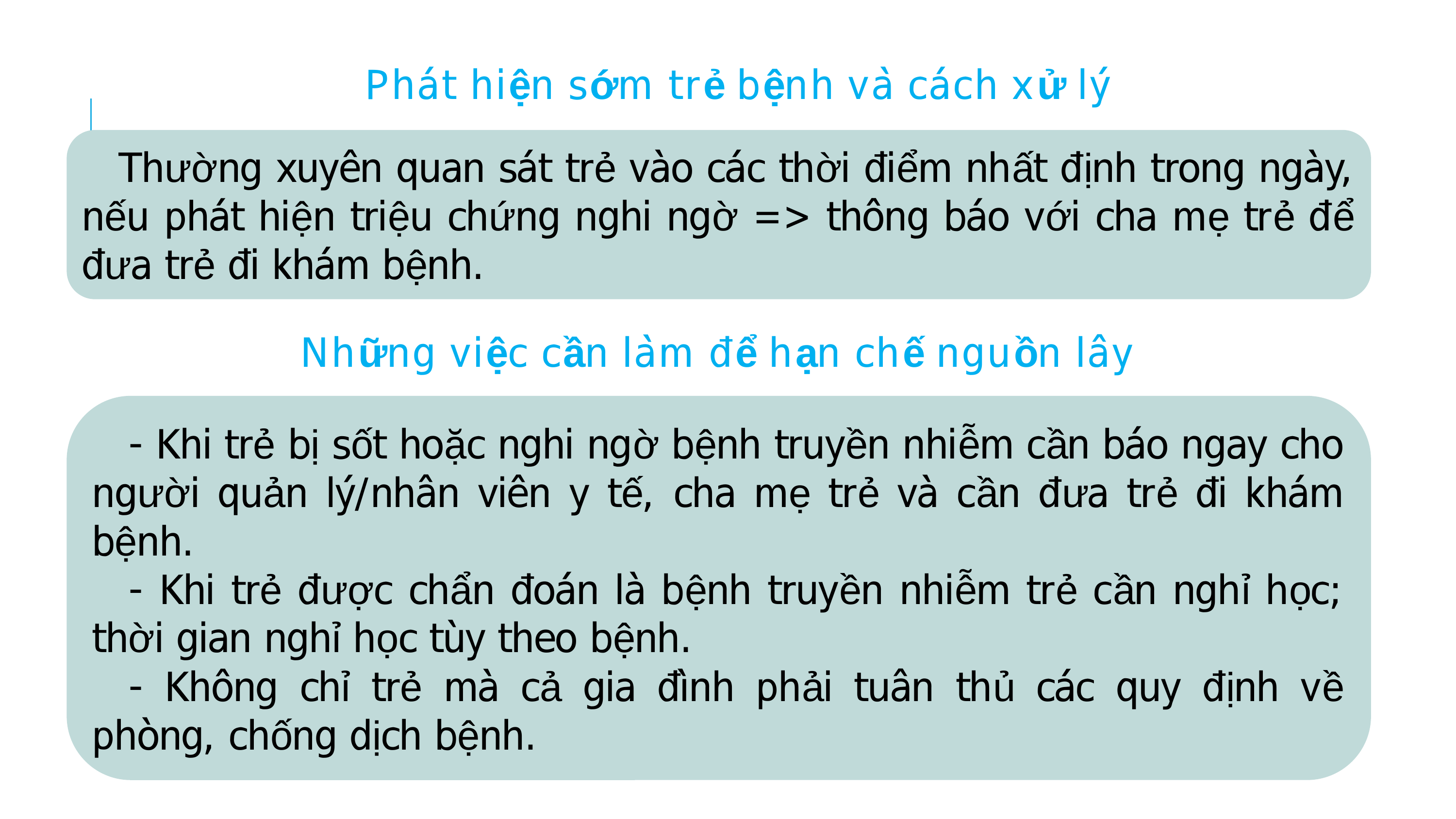

Phát hiện sớm trẻ bệnh và cách xử lý
Thường xuyên quan sát trẻ vào các thời điểm nhất định trong ngày, nếu phát hiện triệu chứng nghi ngờ => thông báo với cha mẹ trẻ để đưa trẻ đi khám bệnh.
Những việc cần làm để hạn chế nguồn lây
- Khi trẻ bị sốt hoặc nghi ngờ bệnh truyền nhiễm cần báo ngay cho người quản lý/nhân viên y tế, cha mẹ trẻ và cần đưa trẻ đi khám bệnh.
- Khi trẻ được chẩn đoán là bệnh truyền nhiễm trẻ cần nghỉ học; thời gian nghỉ học tùy theo bệnh.
- Không chỉ trẻ mà cả gia đình phải tuân thủ các quy định về phòng, chống dịch bệnh.